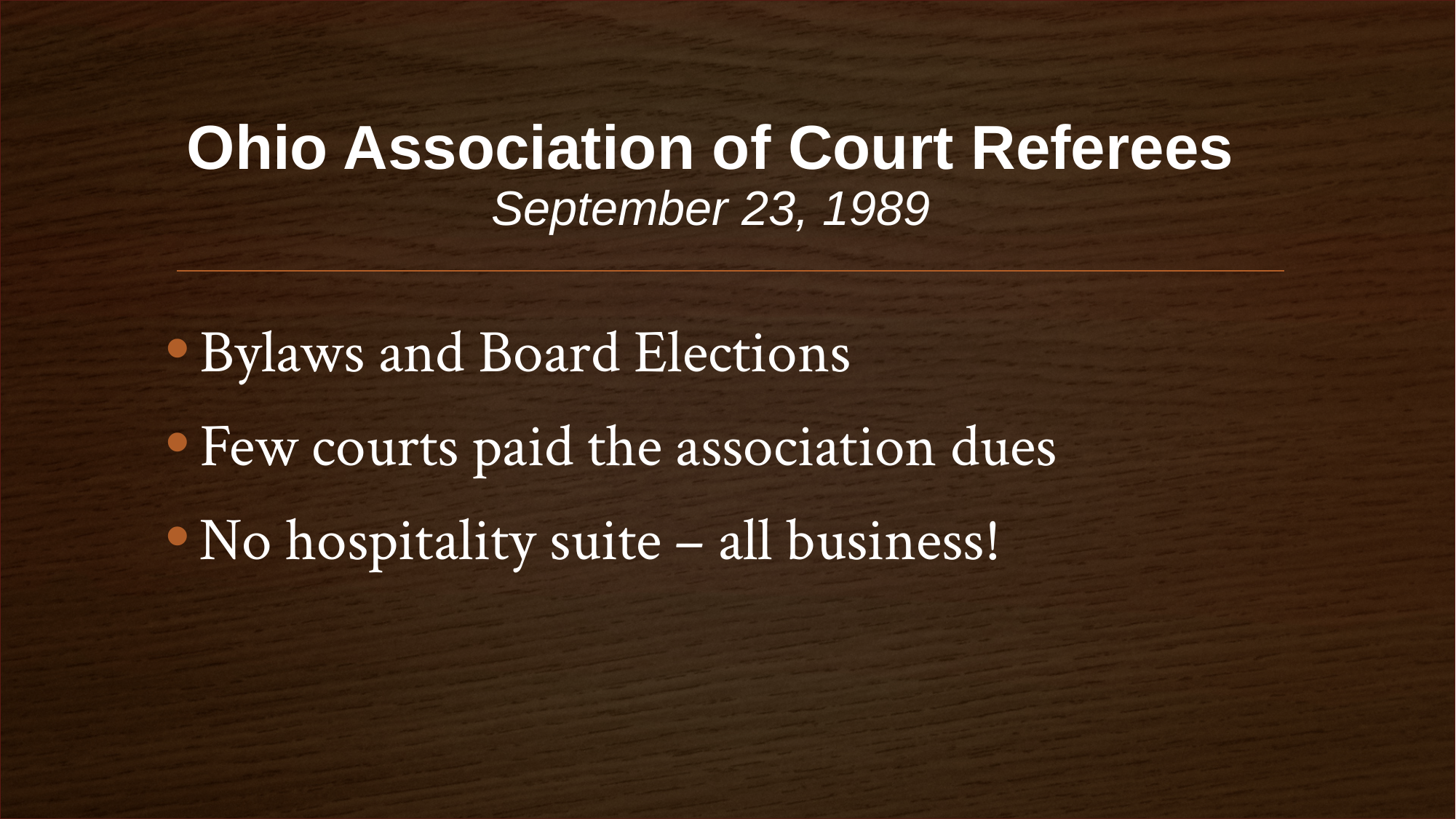

# Ohio Association of Court Referees September 23, 1989
Bylaws and Board Elections
Few courts paid the association dues
No hospitality suite – all business!